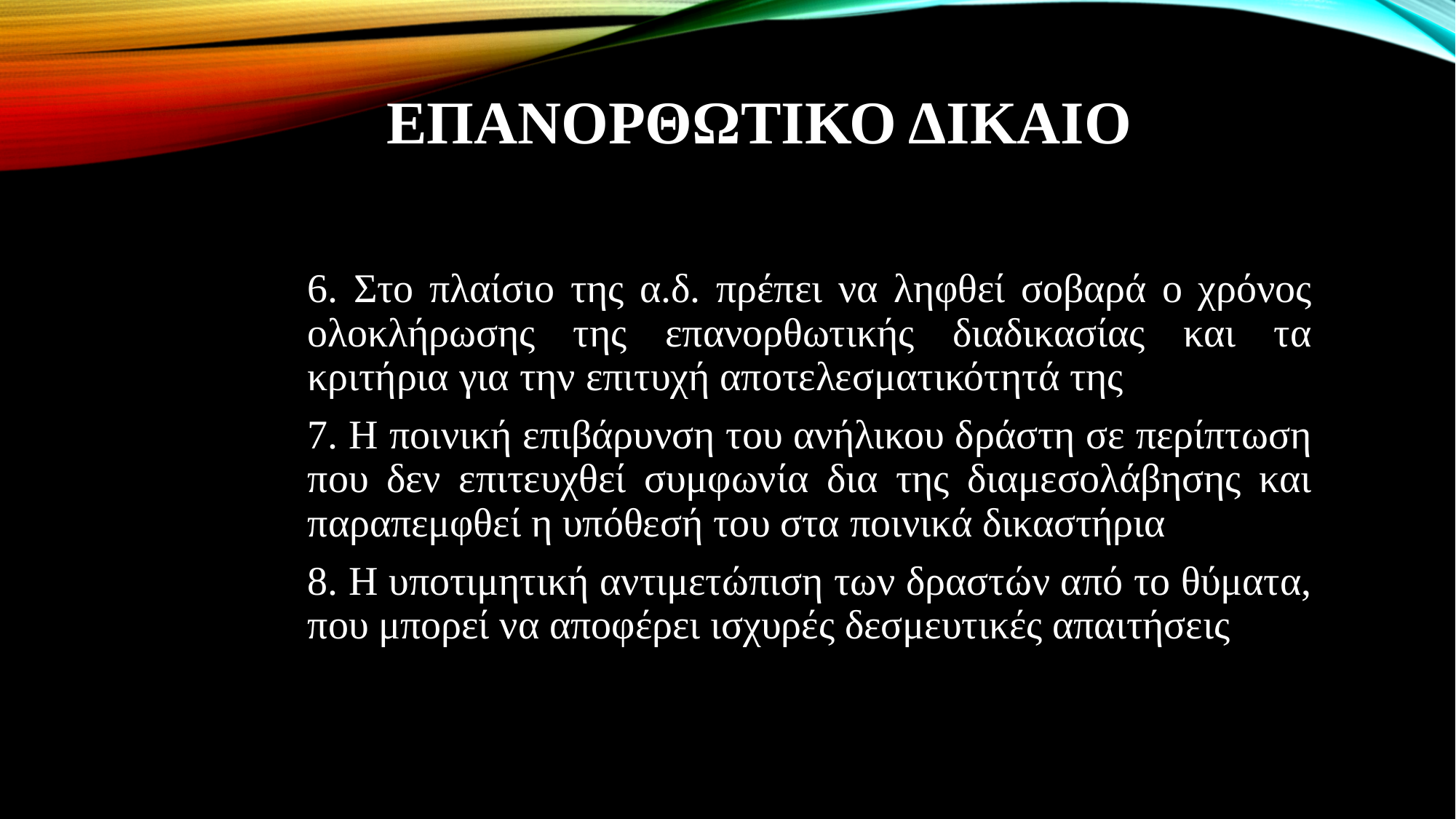

# ΕΠΑΝΟΡΘΩΤΙΚΟ ΔΙΚΑΙΟ
6. Στο πλαίσιο της α.δ. πρέπει να ληφθεί σοβαρά ο χρόνος ολοκλήρωσης της επανορθωτικής διαδικασίας και τα κριτήρια για την επιτυχή αποτελεσματικότητά της
7. Η ποινική επιβάρυνση του ανήλικου δράστη σε περίπτωση που δεν επιτευχθεί συμφωνία δια της διαμεσολάβησης και παραπεμφθεί η υπόθεσή του στα ποινικά δικαστήρια
8. Η υποτιμητική αντιμετώπιση των δραστών από το θύματα, που μπορεί να αποφέρει ισχυρές δεσμευτικές απαιτήσεις